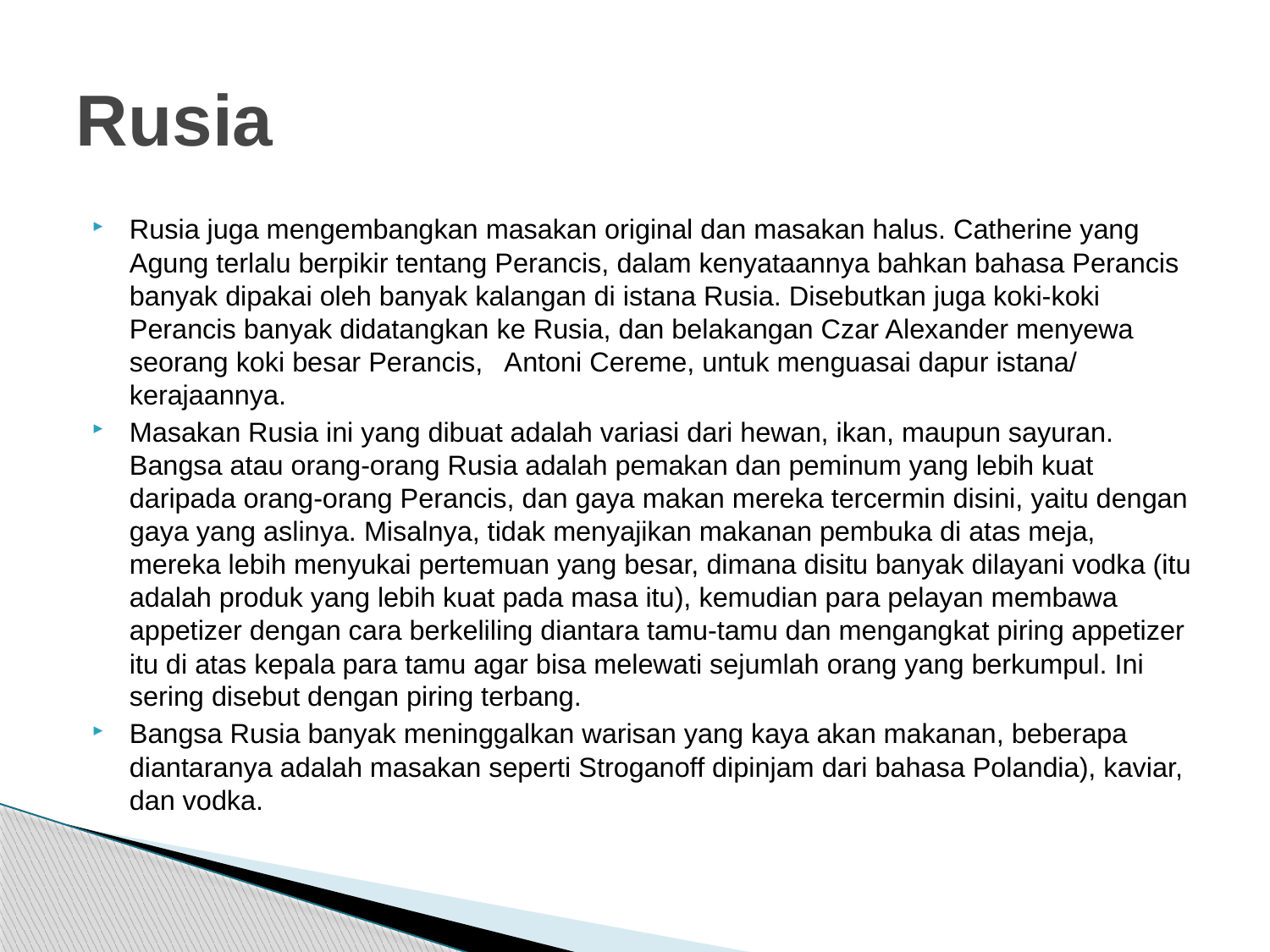

# Rusia
Rusia juga mengembangkan masakan original dan masakan halus. Catherine yang Agung terlalu berpikir tentang Perancis, dalam kenyataannya bahkan bahasa Perancis banyak dipakai oleh banyak kalangan di istana Rusia. Disebutkan juga koki-koki Perancis banyak didatangkan ke Rusia, dan belakangan Czar Alexander menyewa seorang koki besar Perancis,   Antoni Cereme, untuk menguasai dapur istana/ kerajaannya.
Masakan Rusia ini yang dibuat adalah variasi dari hewan, ikan, maupun sayuran. Bangsa atau orang-orang Rusia adalah pemakan dan peminum yang lebih kuat daripada orang-orang Perancis, dan gaya makan mereka tercermin disini, yaitu dengan gaya yang aslinya. Misalnya, tidak menyajikan makanan pembuka di atas meja, mereka lebih menyukai pertemuan yang besar, dimana disitu banyak dilayani vodka (itu adalah produk yang lebih kuat pada masa itu), kemudian para pelayan membawa appetizer dengan cara berkeliling diantara tamu-tamu dan mengangkat piring appetizer itu di atas kepala para tamu agar bisa melewati sejumlah orang yang berkumpul. Ini sering disebut dengan piring terbang.
Bangsa Rusia banyak meninggalkan warisan yang kaya akan makanan, beberapa diantaranya adalah masakan seperti Stroganoff dipinjam dari bahasa Polandia), kaviar, dan vodka.